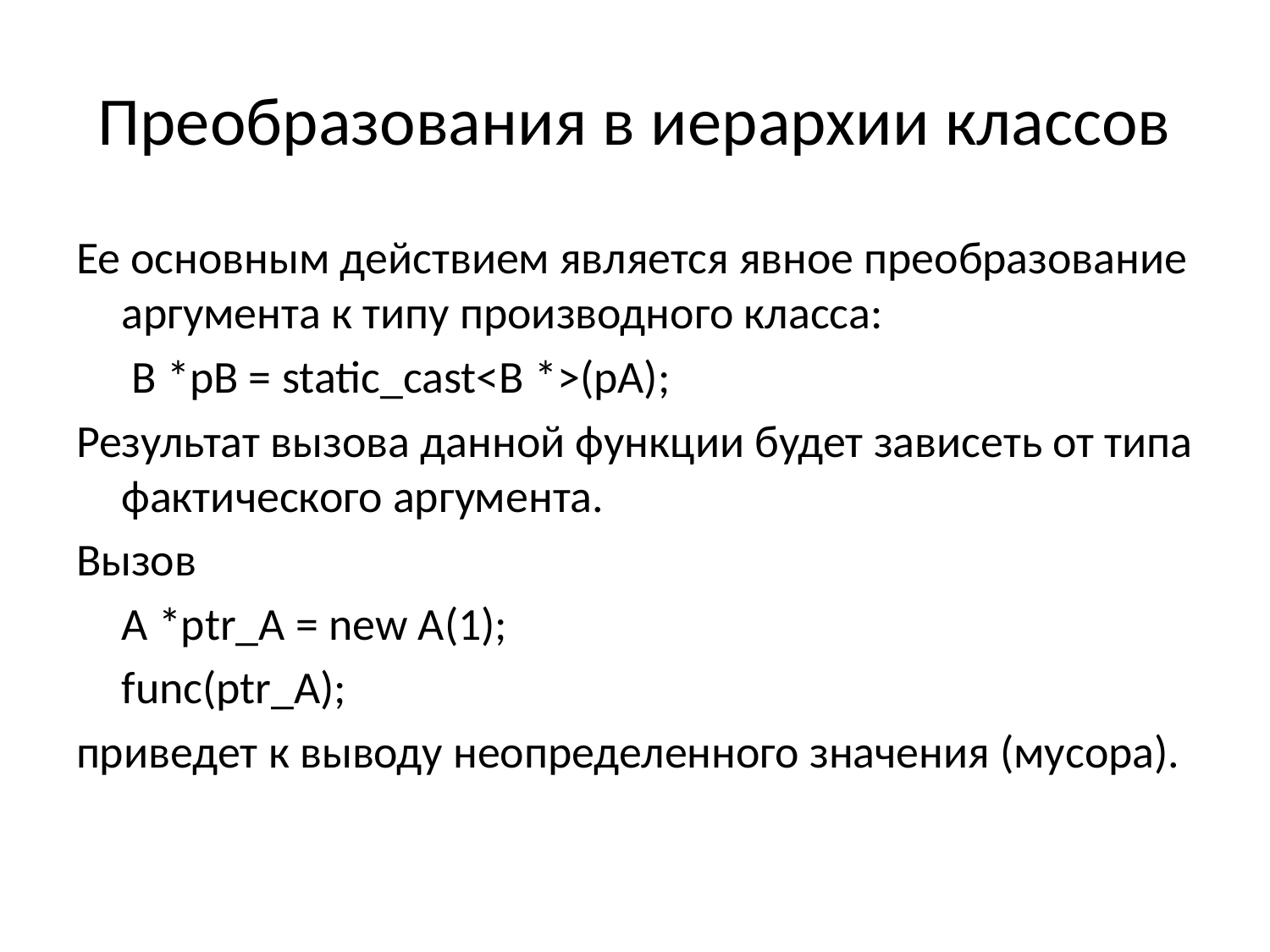

# Преобразования в иерархии классов
Ее основным действием является явное преобразование аргумента к типу производного класса:
	 B *pB = static_cast<B *>(pA);
Результат вызова данной функции будет зависеть от типа фактического аргумента.
Вызов
	A *ptr_A = new A(1);
	func(ptr_A);
приведет к выводу неопределенного значения (мусора).